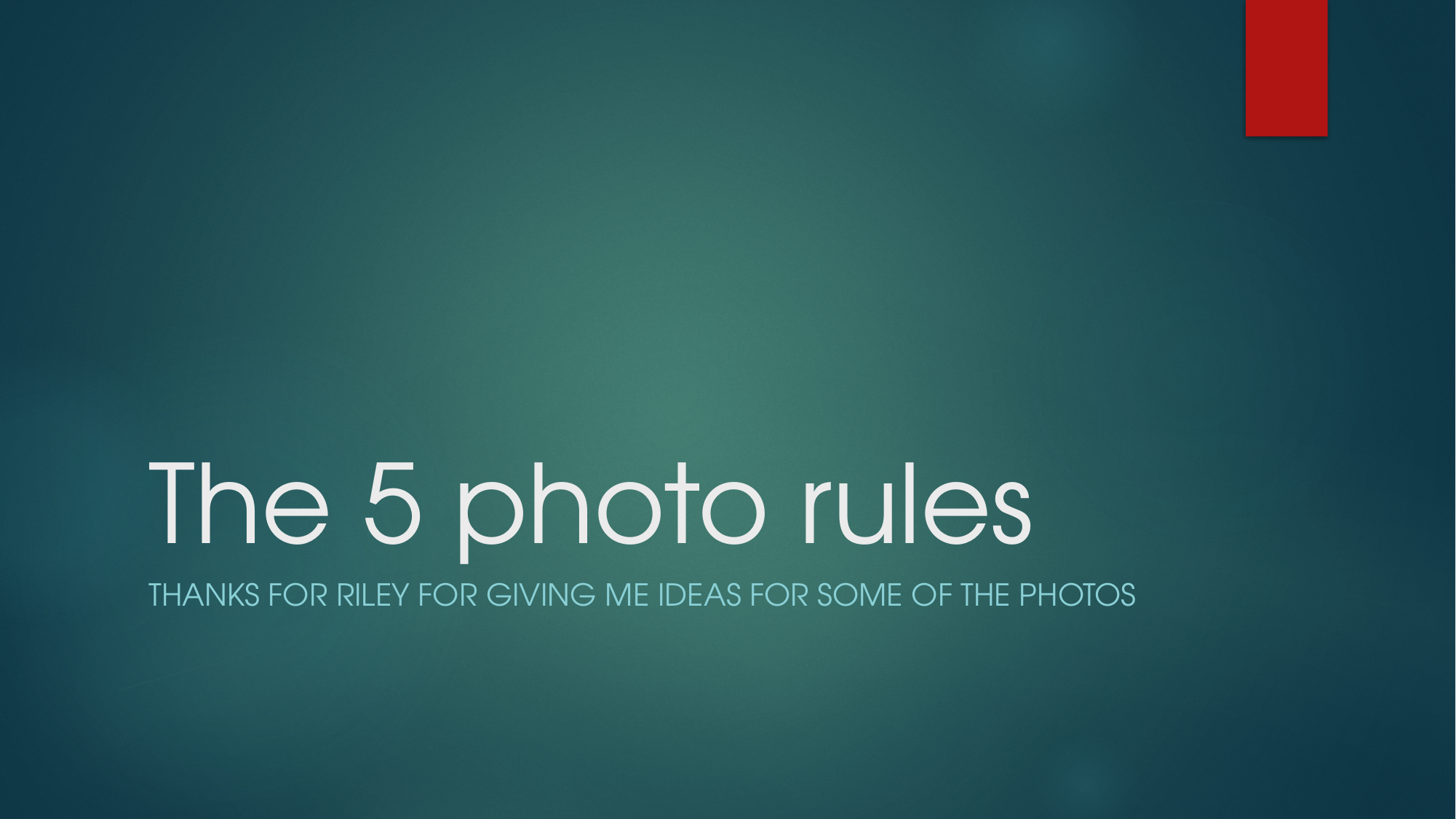

# The 5 photo rules
Thanks for riley for giving me ideas for some of the photos